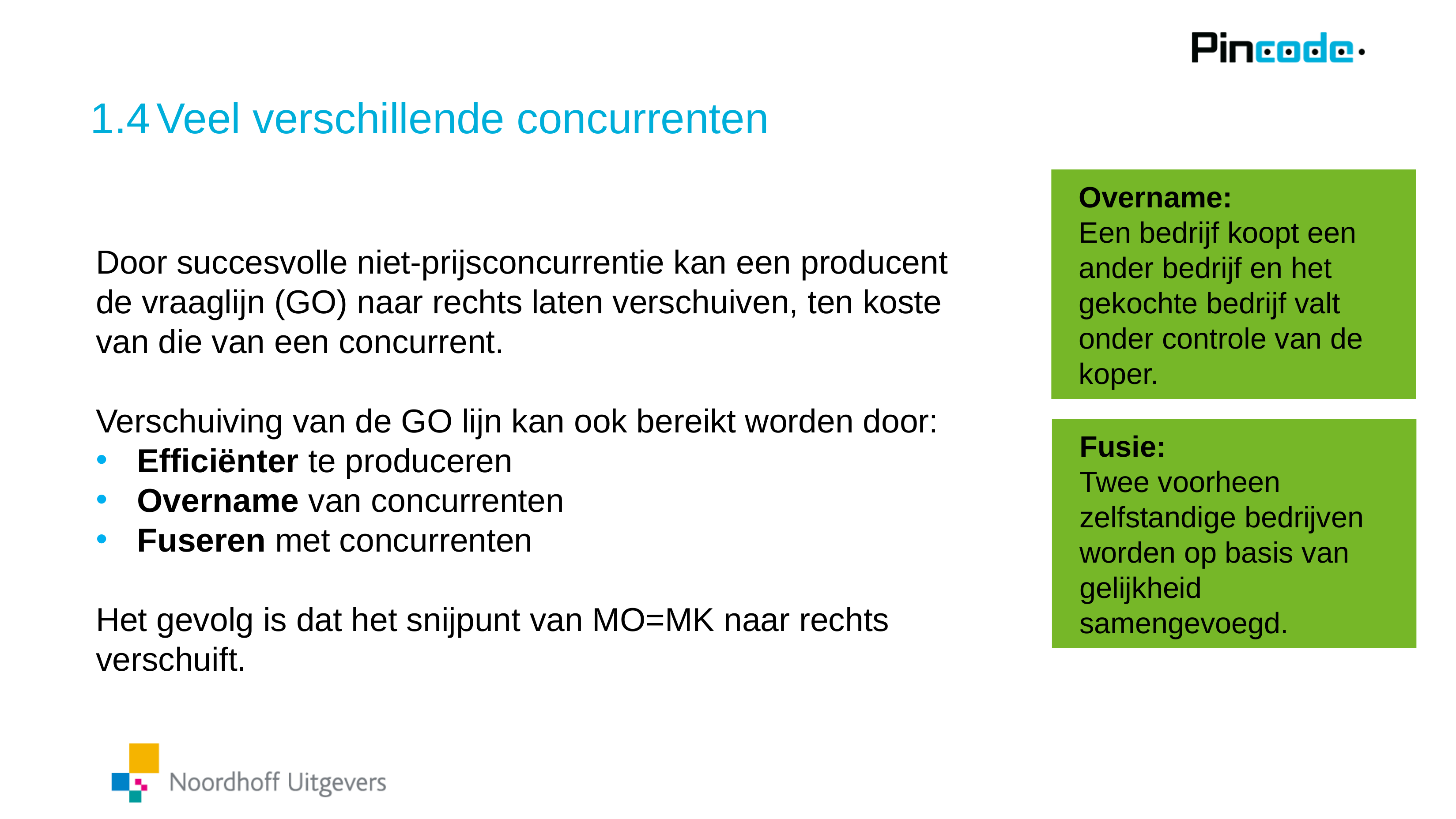

# 1.4	Veel verschillende concurrenten
Overname:
Een bedrijf koopt een ander bedrijf en het gekochte bedrijf valt onder controle van de koper.
Door succesvolle niet-prijsconcurrentie kan een producent de vraaglijn (GO) naar rechts laten verschuiven, ten koste van die van een concurrent.

Verschuiving van de GO lijn kan ook bereikt worden door:
Efficiënter te produceren
Overname van concurrenten
Fuseren met concurrenten

Het gevolg is dat het snijpunt van MO=MK naar rechts verschuift.
Fusie:
Twee voorheen zelfstandige bedrijven worden op basis van gelijkheid samengevoegd.